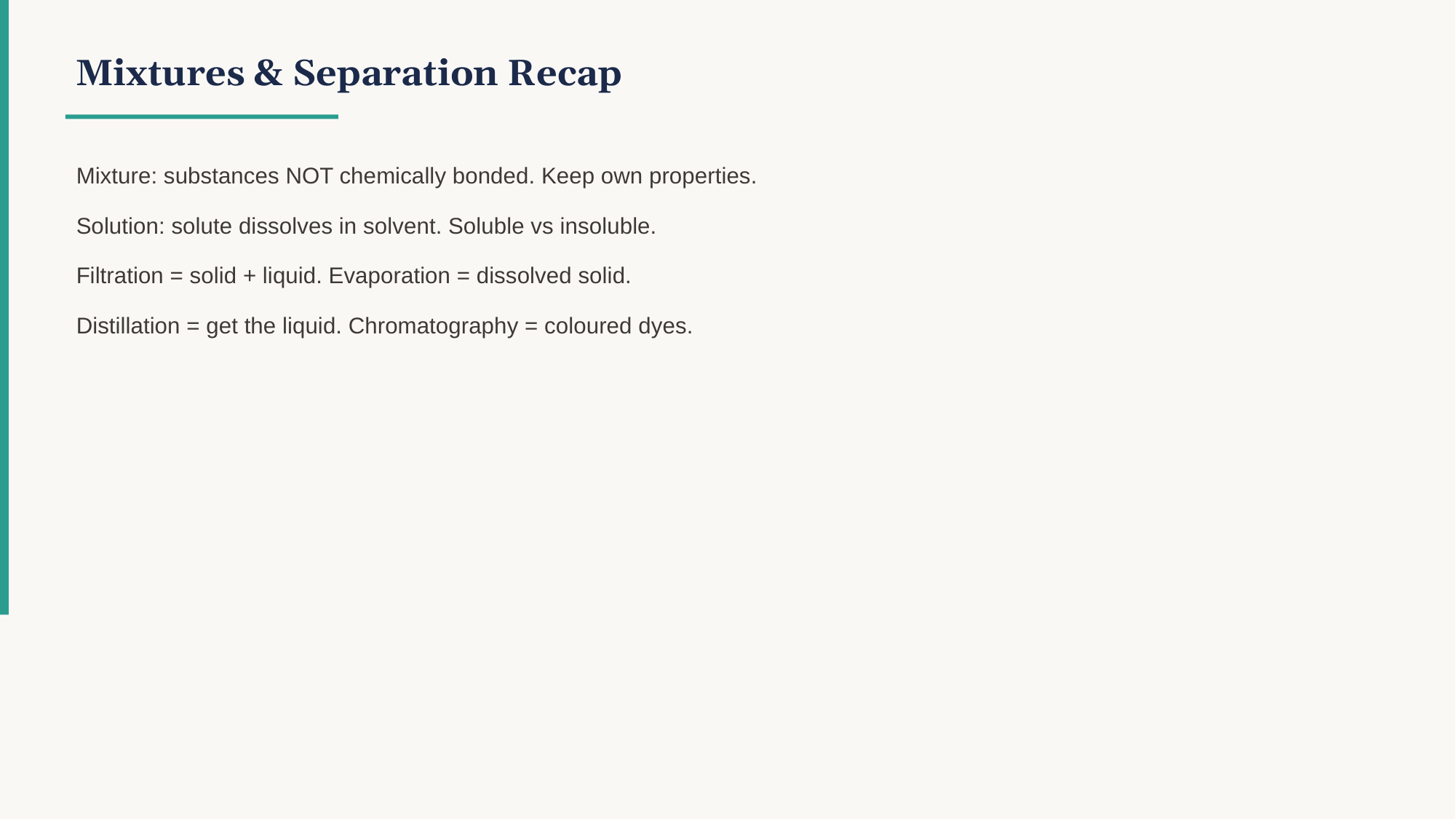

Mixtures & Separation Recap

Mixture: substances NOT chemically bonded. Keep own properties.
Solution: solute dissolves in solvent. Soluble vs insoluble.
Filtration = solid + liquid. Evaporation = dissolved solid.
Distillation = get the liquid. Chromatography = coloured dyes.